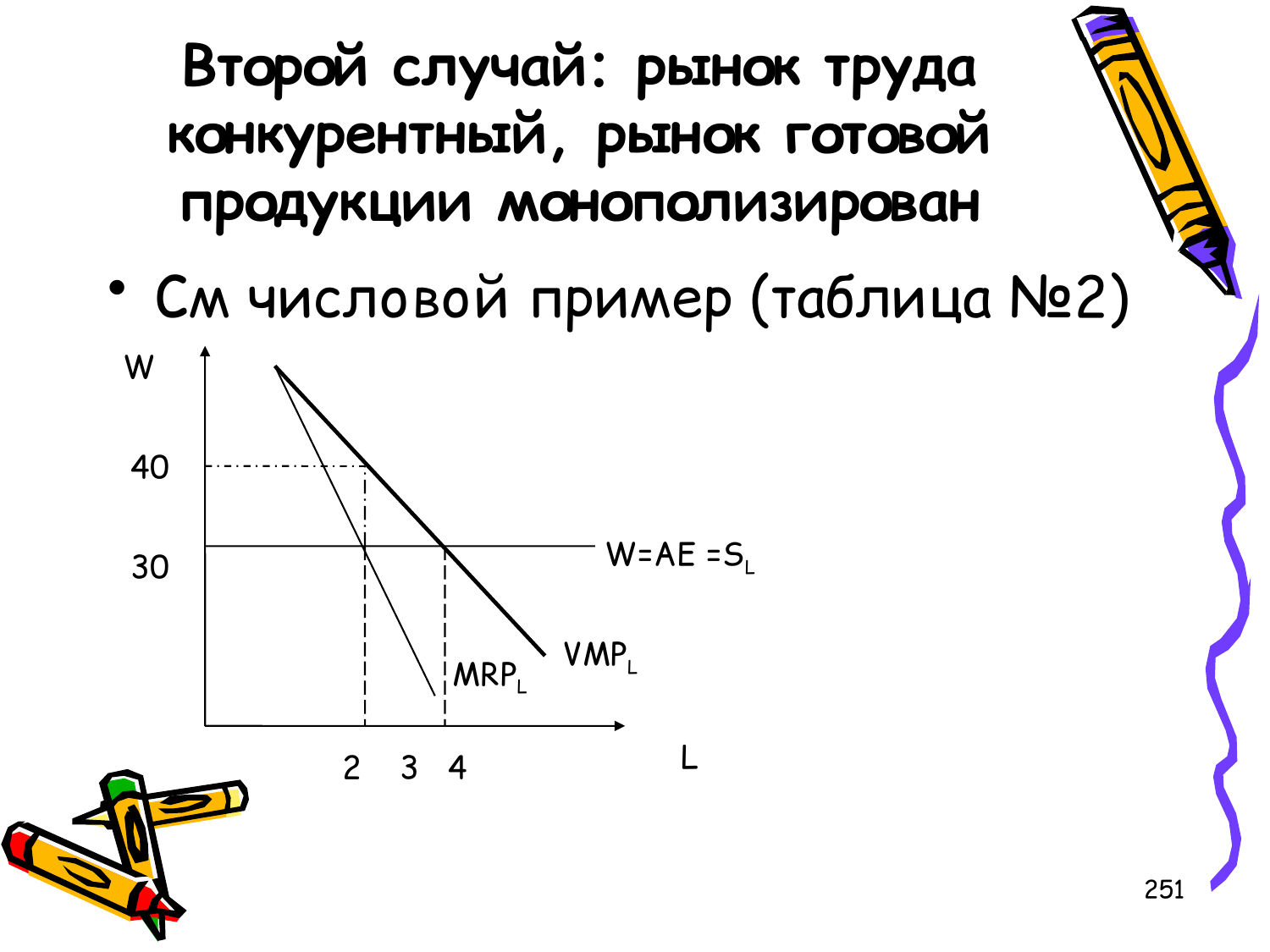

# Второй случай: рынок труда конкурентный, рынок готовой продукции монополизирован
См числовой пример (таблица №2)
W

40

W=AE =SL
30

VMPL
MRPL

L
2    3   4
251